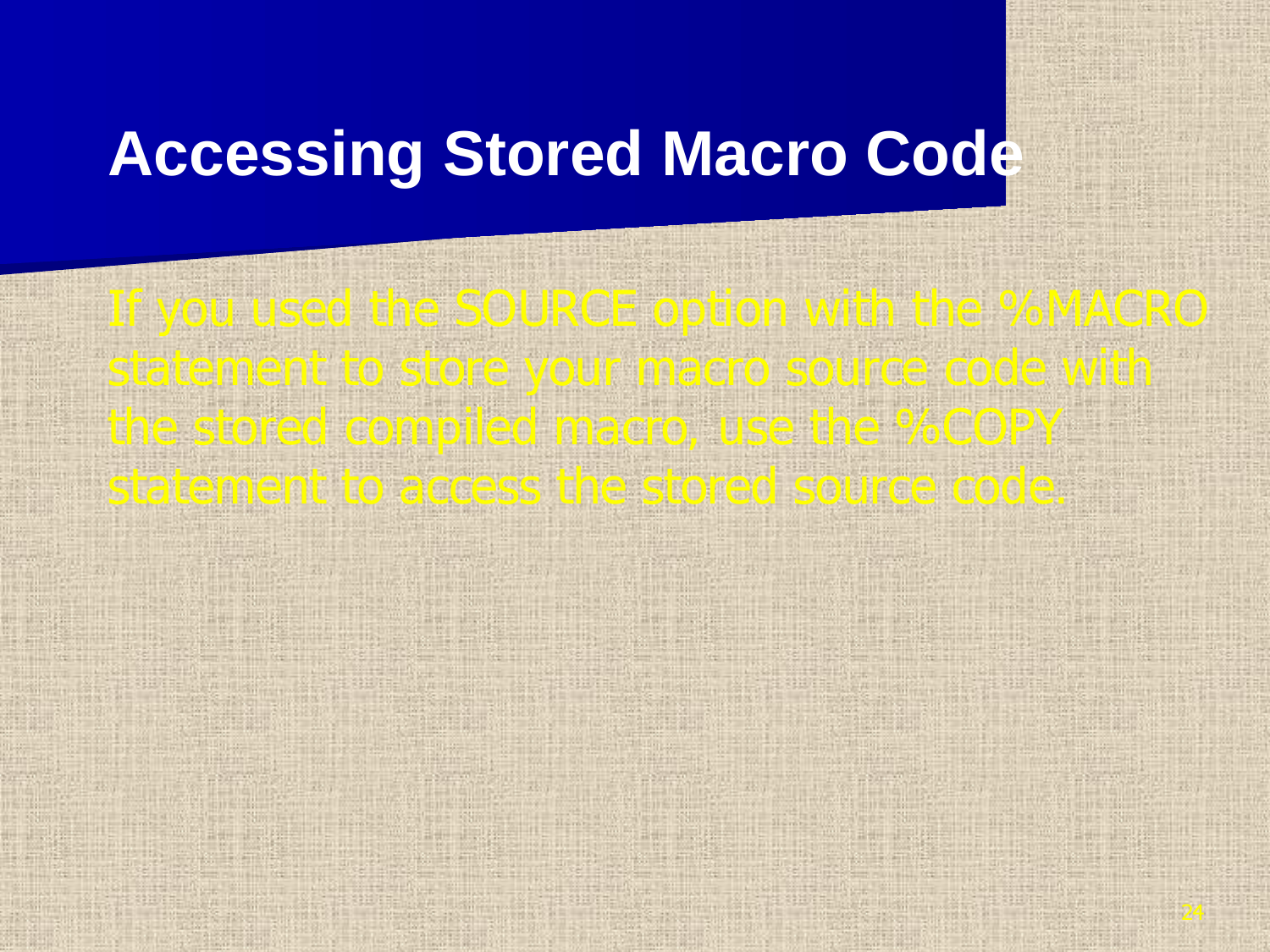

Accessing Stored Macro Code

If you used the SOURCE option with the %MACRO statement to store your macro source code with the stored compiled macro, use the %COPY statement to access the stored source code.
24